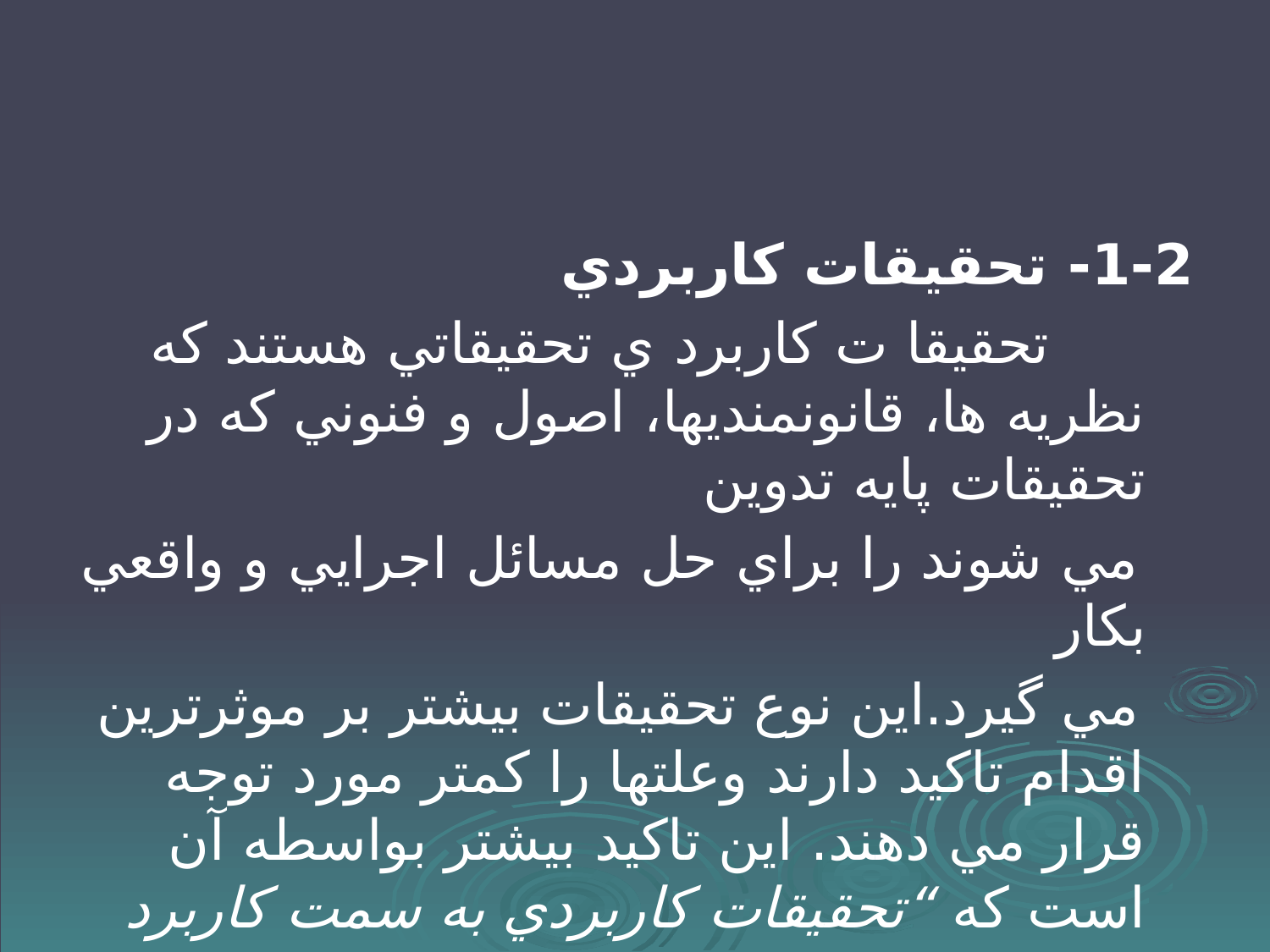

#
1-2- تحقيقات کاربردي
        تحقيقا ت کاربرد ي تحقيقاتي هستند که نظريه ها، قانونمنديها، اصول و فنوني که در تحقيقات پايه تدوين
   مي شوند را براي حل مسائل اجرايي و واقعي بکار
   مي گيرد.اين نوع تحقيقات بيشتر بر موثرترين اقدام تاکيد دارند وعلتها را کمتر مورد توجه قرار مي دهند. اين تاکيد بيشتر بواسطه آن است که “تحقيقات کاربردي به سمت کاربرد عملي دانش هدايت مي شود”.